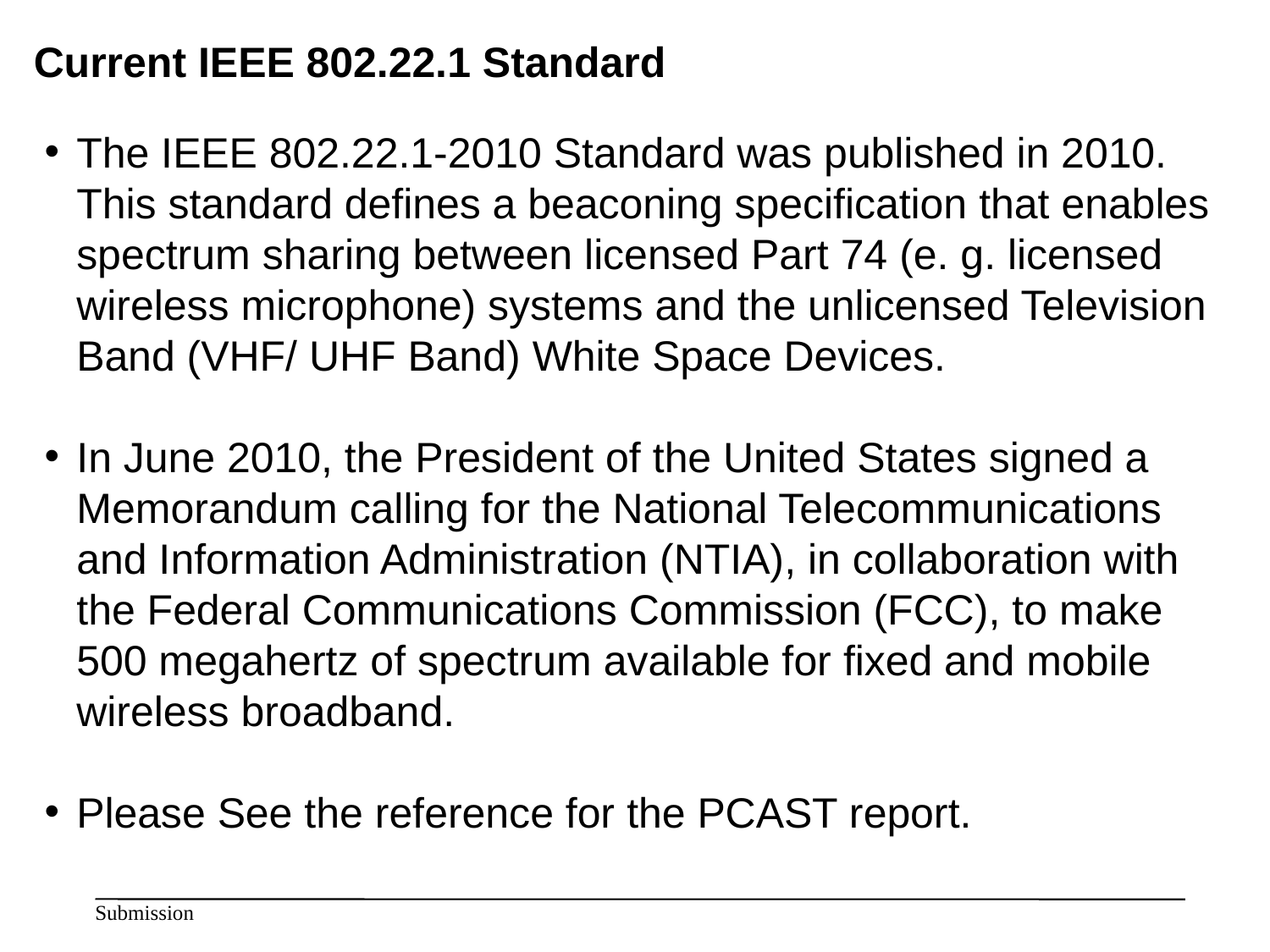

Current IEEE 802.22.1 Standard
The IEEE 802.22.1-2010 Standard was published in 2010. This standard defines a beaconing specification that enables spectrum sharing between licensed Part 74 (e. g. licensed wireless microphone) systems and the unlicensed Television Band (VHF/ UHF Band) White Space Devices.

In June 2010, the President of the United States signed a Memorandum calling for the National Telecommunications and Information Administration (NTIA), in collaboration with the Federal Communications Commission (FCC), to make 500 megahertz of spectrum available for fixed and mobile wireless broadband.

Please See the reference for the PCAST report.